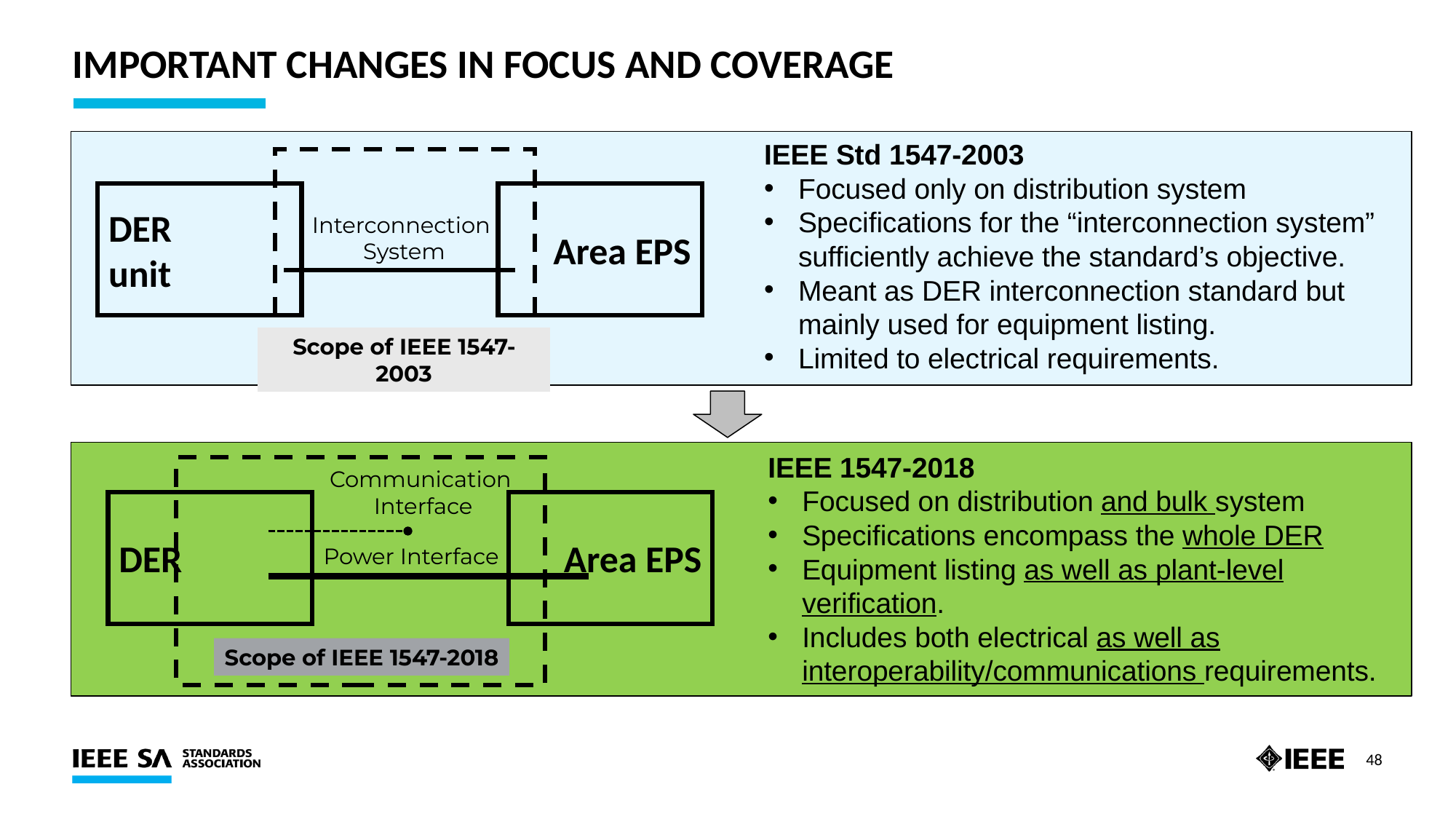

# Important Changes in focus and Coverage
IEEE Std 1547-2003
Focused only on distribution system
Specifications for the “interconnection system” sufficiently achieve the standard’s objective.
Meant as DER interconnection standard but mainly used for equipment listing.
Limited to electrical requirements.

DER
unit
Area EPS
Interconnection
System
Scope of IEEE 1547-2003

IEEE 1547-2018
Focused on distribution and bulk system
Specifications encompass the whole DER
Equipment listing as well as plant-level verification.
Includes both electrical as well as interoperability/communications requirements.

Communication
Interface
DER
Area EPS
Power Interface
Scope of IEEE 1547-2018
48